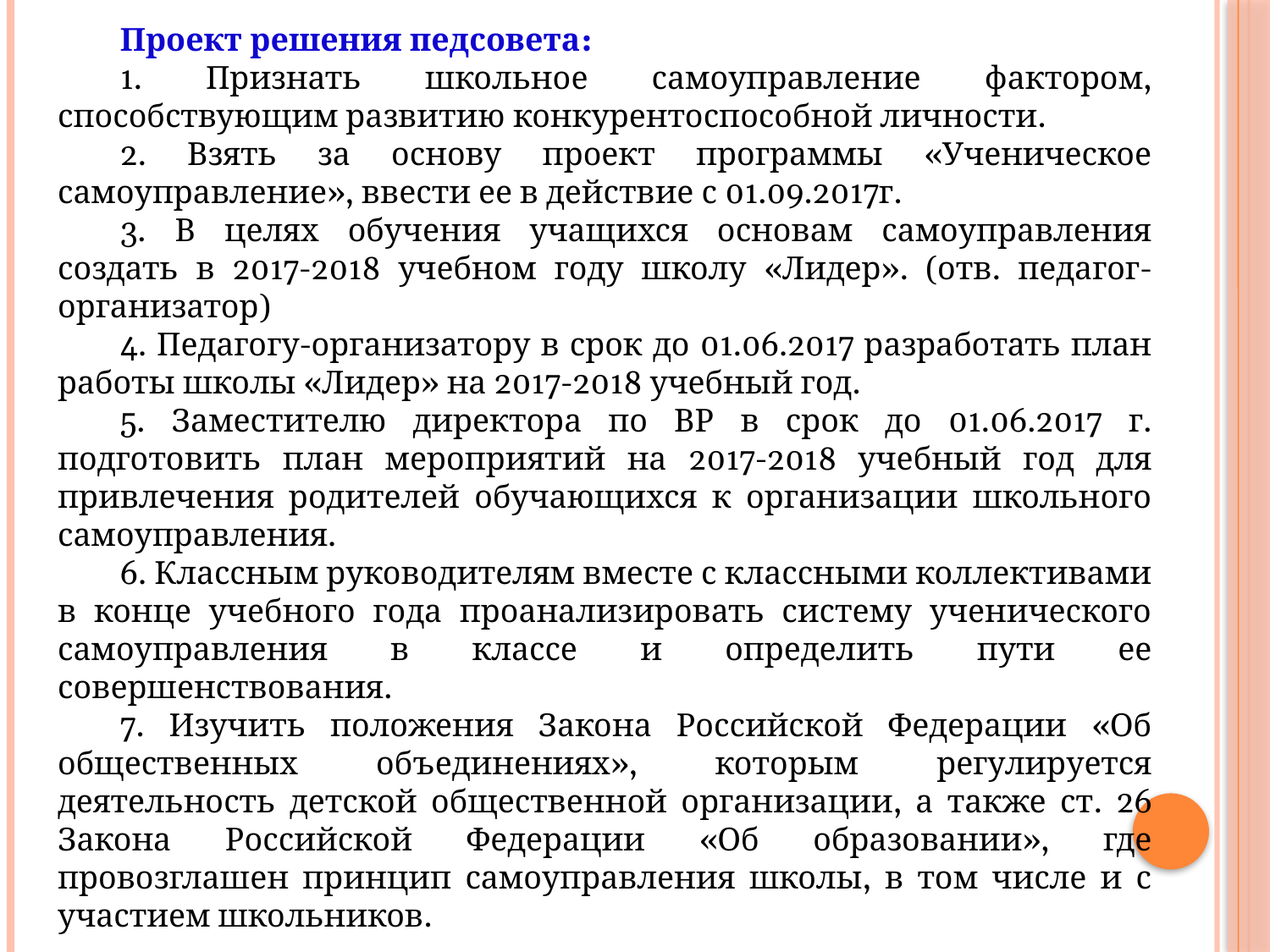

Проект решения педсовета:
1. Признать школьное самоуправление фактором, способствующим развитию конкурентоспособной личности.
2. Взять за основу проект программы «Ученическое самоуправление», ввести ее в действие с 01.09.2017г.
3. В целях обучения учащихся основам самоуправления создать в 2017-2018 учебном году школу «Лидер». (отв. педагог-организатор)
4. Педагогу-организатору в срок до 01.06.2017 разработать план работы школы «Лидер» на 2017-2018 учебный год.
5. Заместителю директора по ВР в срок до 01.06.2017 г. подготовить план мероприятий на 2017-2018 учебный год для привлечения родителей обучающихся к организации школьного самоуправления.
6. Классным руководителям вместе с классными коллективами в конце учебного года проанализировать систему ученического самоуправления в классе и определить пути ее совершенствования.
7. Изучить положения Закона Российской Федерации «Об общественных объединениях», которым регулируется деятельность детской общественной организации, а также ст. 26 Закона Российской Федерации «Об образовании», где провозглашен принцип самоуправления школы, в том числе и с участием школьников.